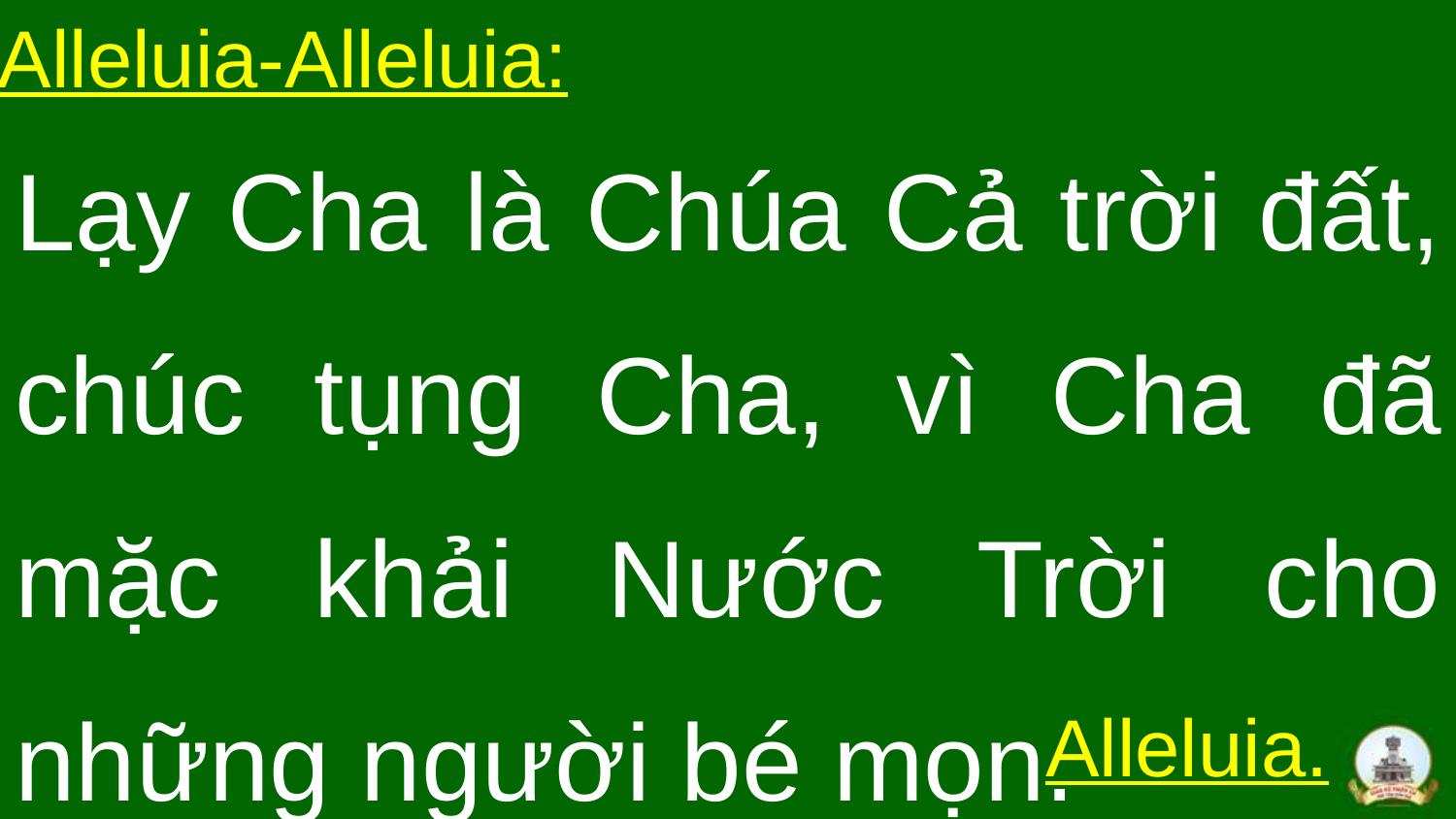

Alleluia-Alleluia:
Lạy Cha là Chúa Cả trời đất, chúc tụng Cha, vì Cha đã mặc khải Nước Trời cho những người bé mọn.
Alleluia.